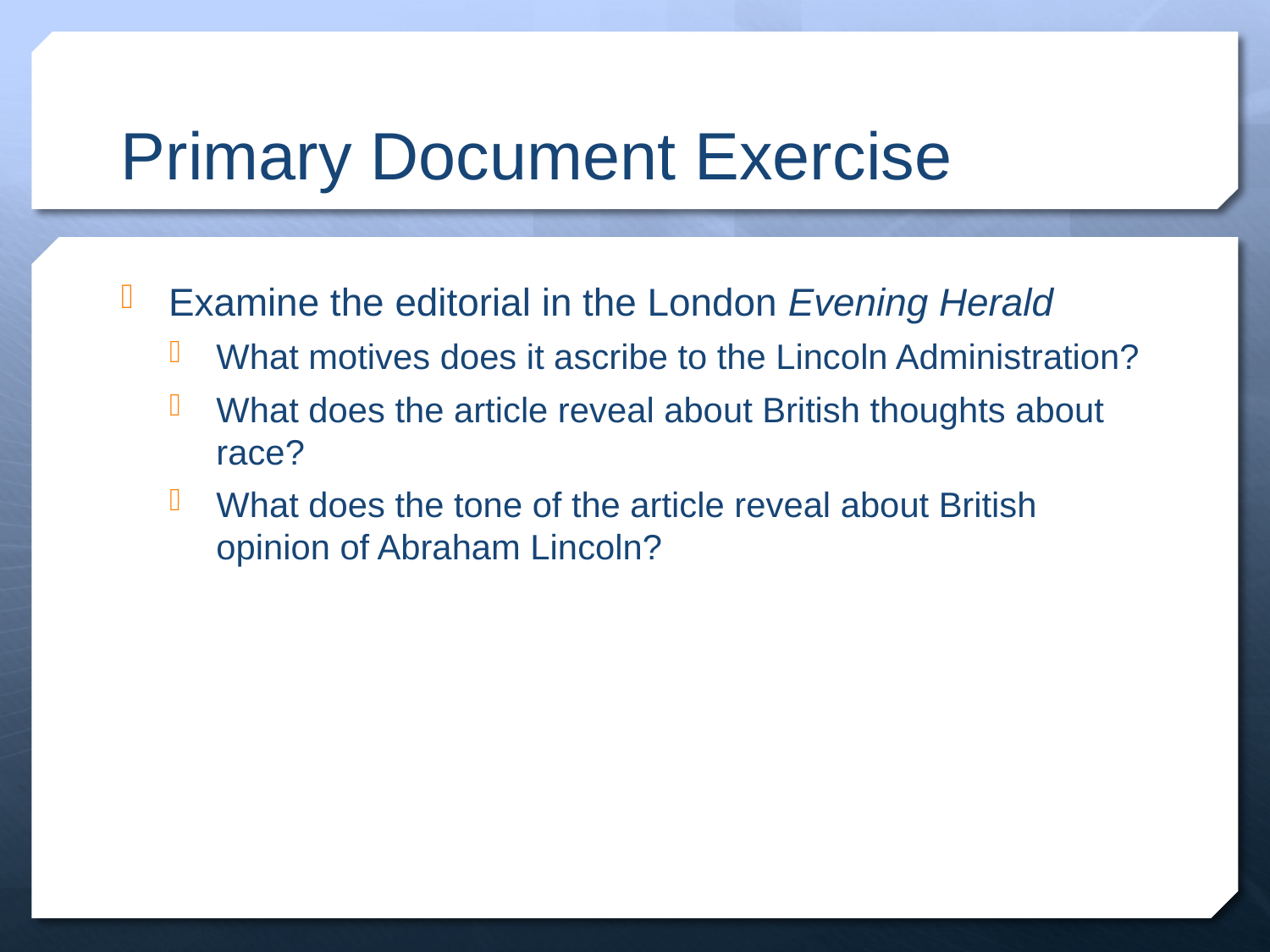

# Primary Document Exercise
Examine the editorial in the London Evening Herald
What motives does it ascribe to the Lincoln Administration?
What does the article reveal about British thoughts about race?
What does the tone of the article reveal about British opinion of Abraham Lincoln?